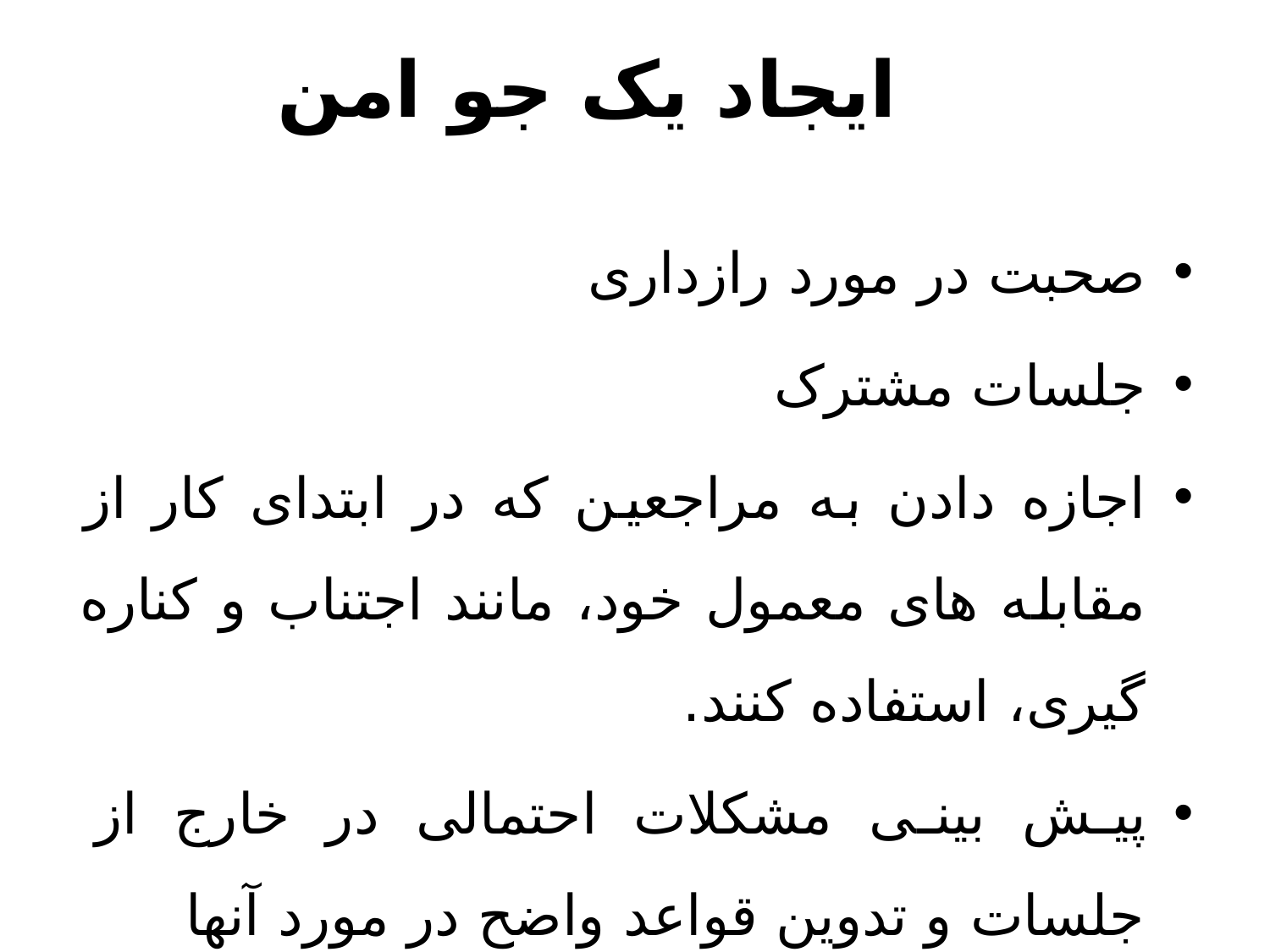

# ایجاد یک جو امن
صحبت در مورد رازداری
جلسات مشترک
اجازه دادن به مراجعین که در ابتدای کار از مقابله های معمول خود، مانند اجتناب و کناره گیری، استفاده کنند.
پیش بینی مشکلات احتمالی در خارج از جلسات و تدوین قواعد واضح در مورد آنها